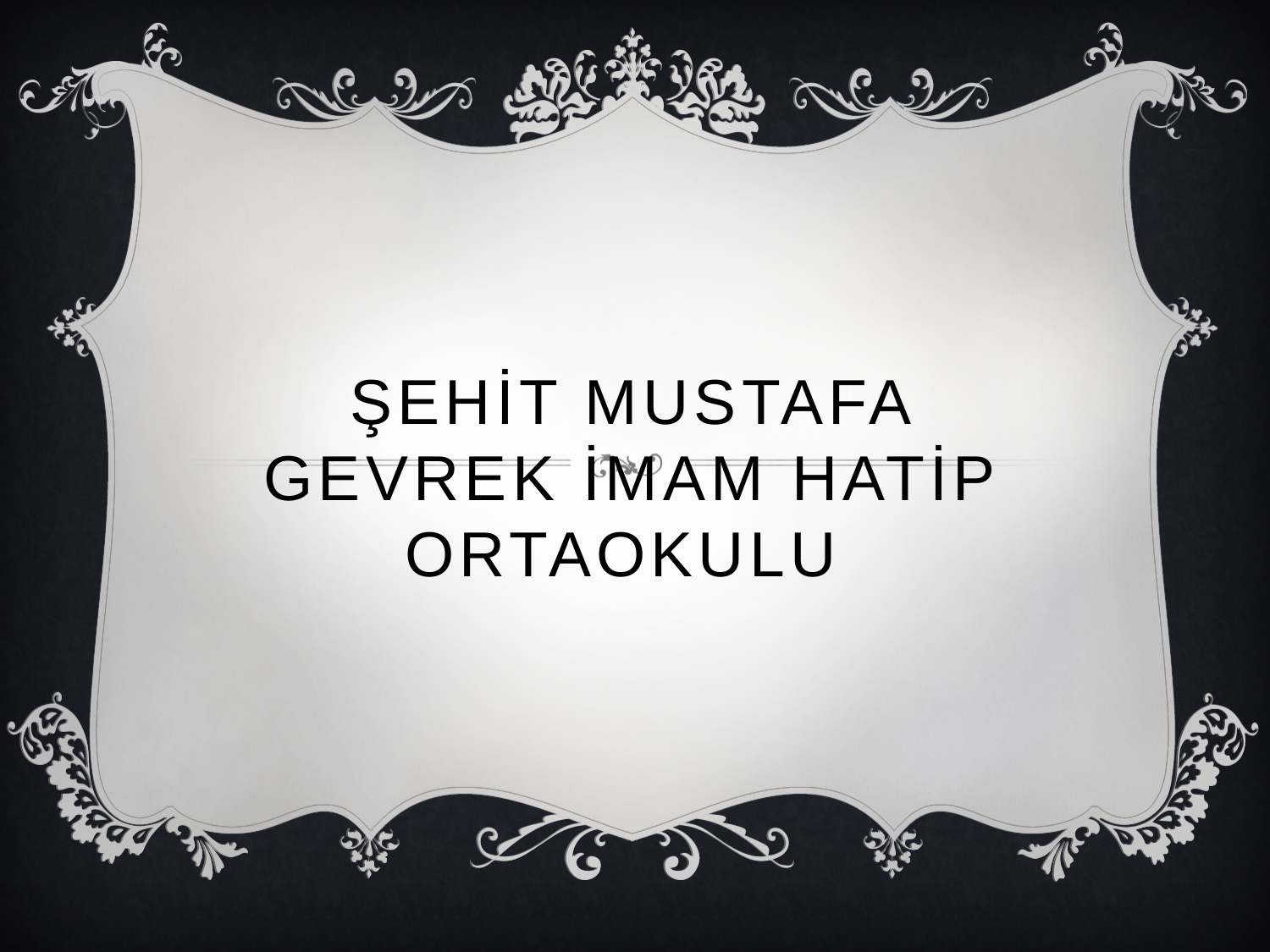

# Şehit mustafa gevrek imam hatip ortaokulu